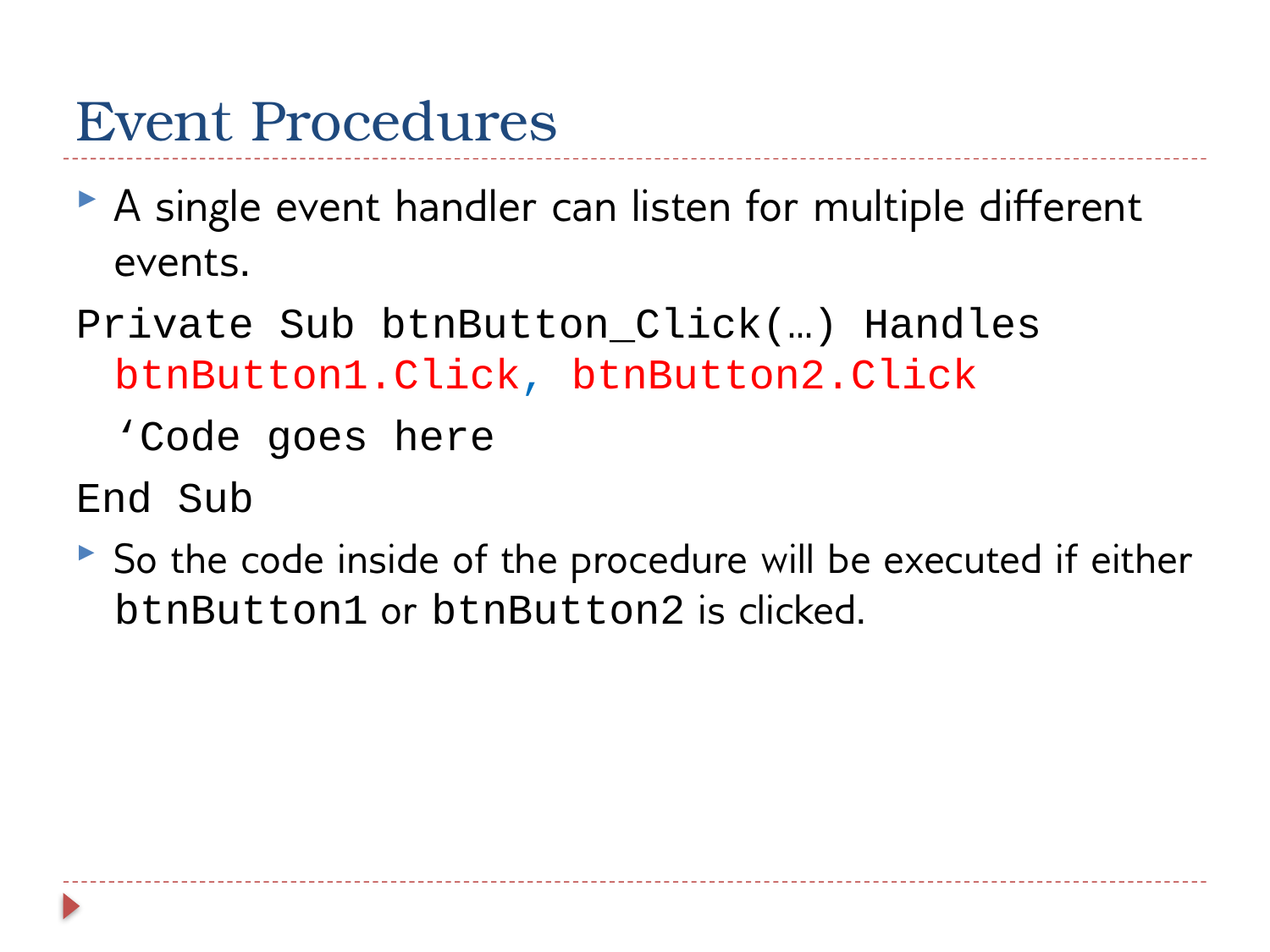

# Event Procedures
A single event handler can listen for multiple different events.
Private Sub btnButton_Click(…) Handles btnButton1.Click, btnButton2.Click
	‘Code goes here
End Sub
So the code inside of the procedure will be executed if either btnButton1 or btnButton2 is clicked.